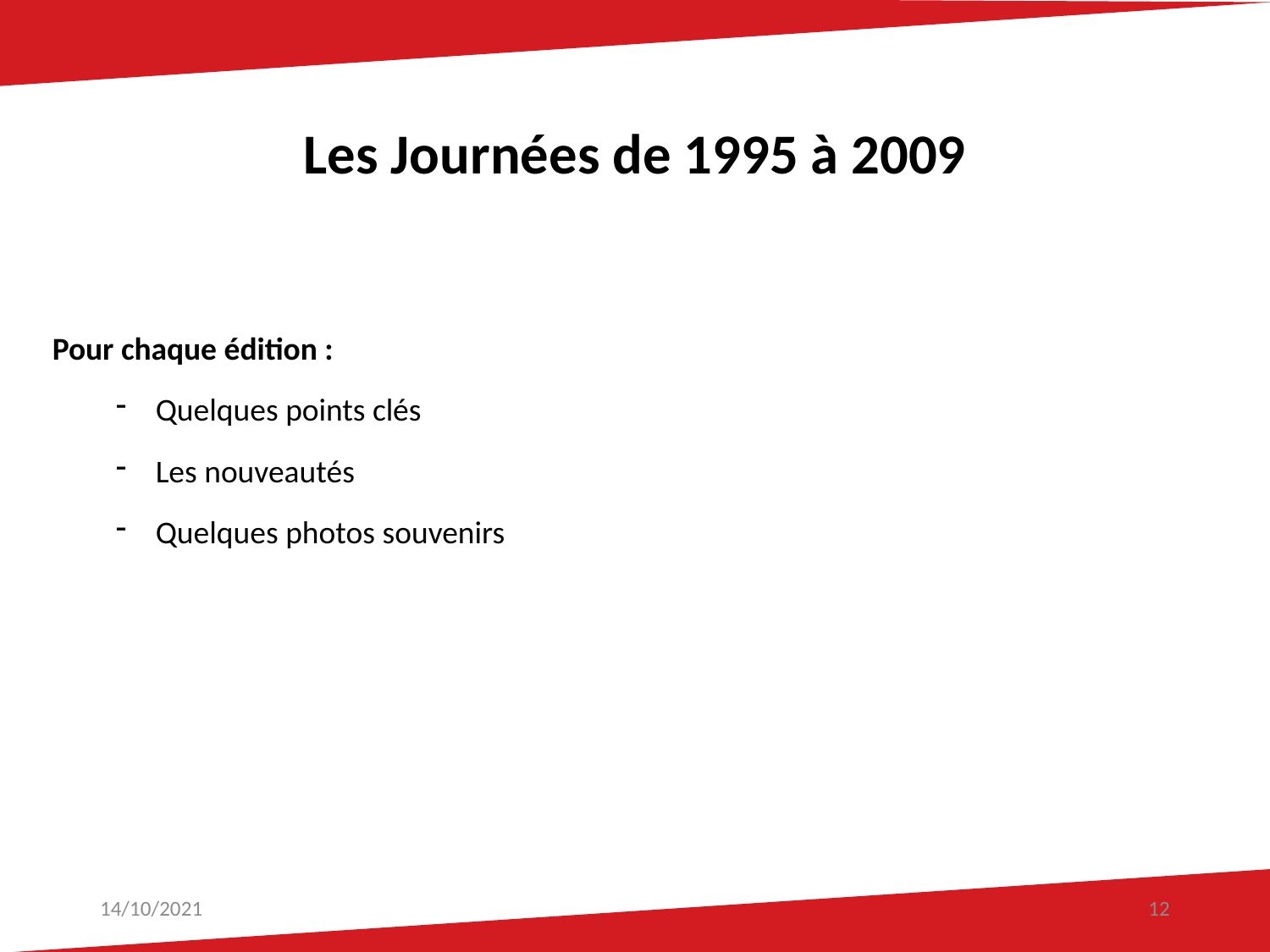

# Les Journées de 1995 à 2009
Pour chaque édition :
Quelques points clés
Les nouveautés
Quelques photos souvenirs

14/10/2021
12